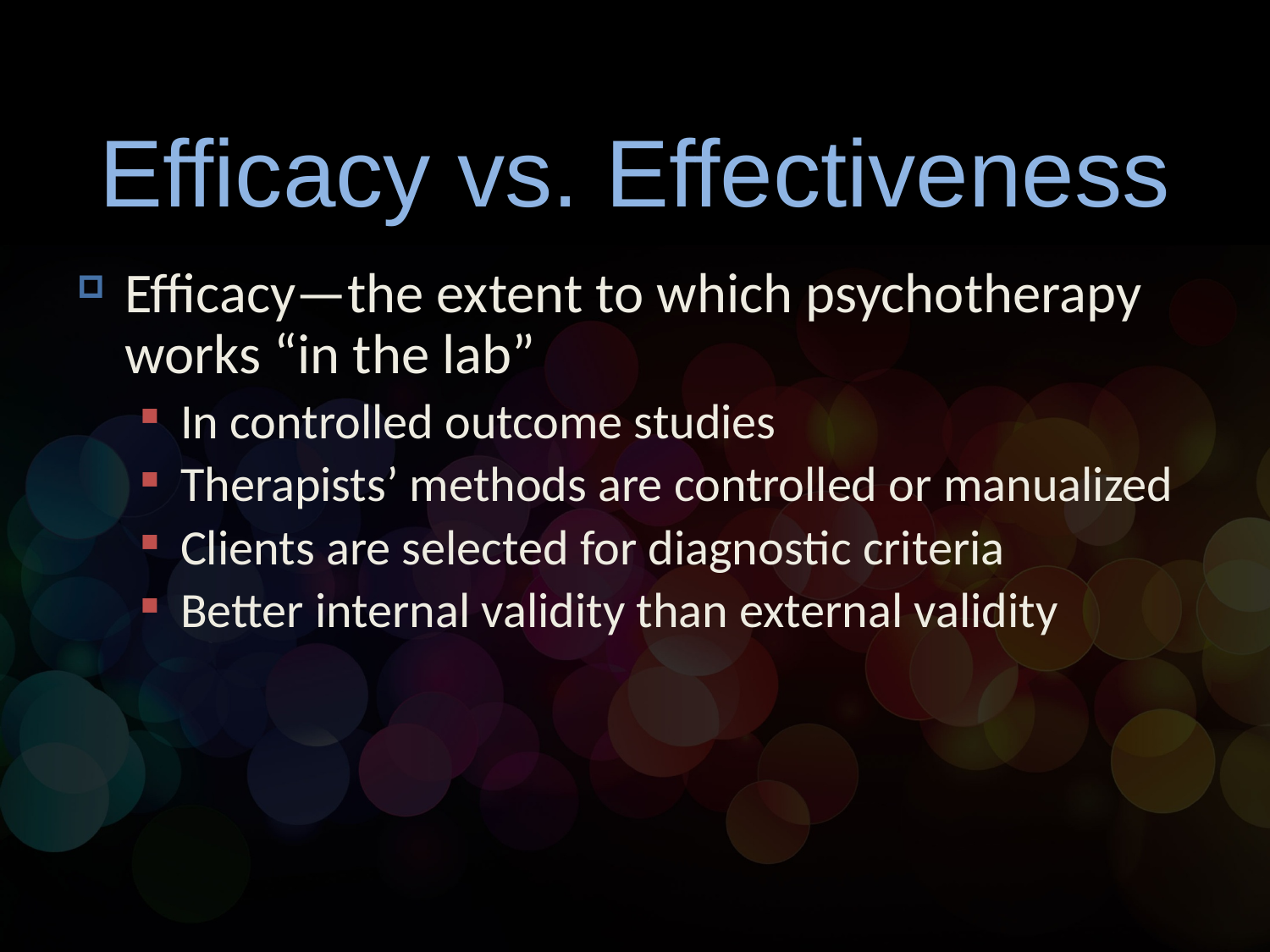

# Efficacy vs. Effectiveness
Efficacy—the extent to which psychotherapy works “in the lab”
In controlled outcome studies
Therapists’ methods are controlled or manualized
Clients are selected for diagnostic criteria
Better internal validity than external validity